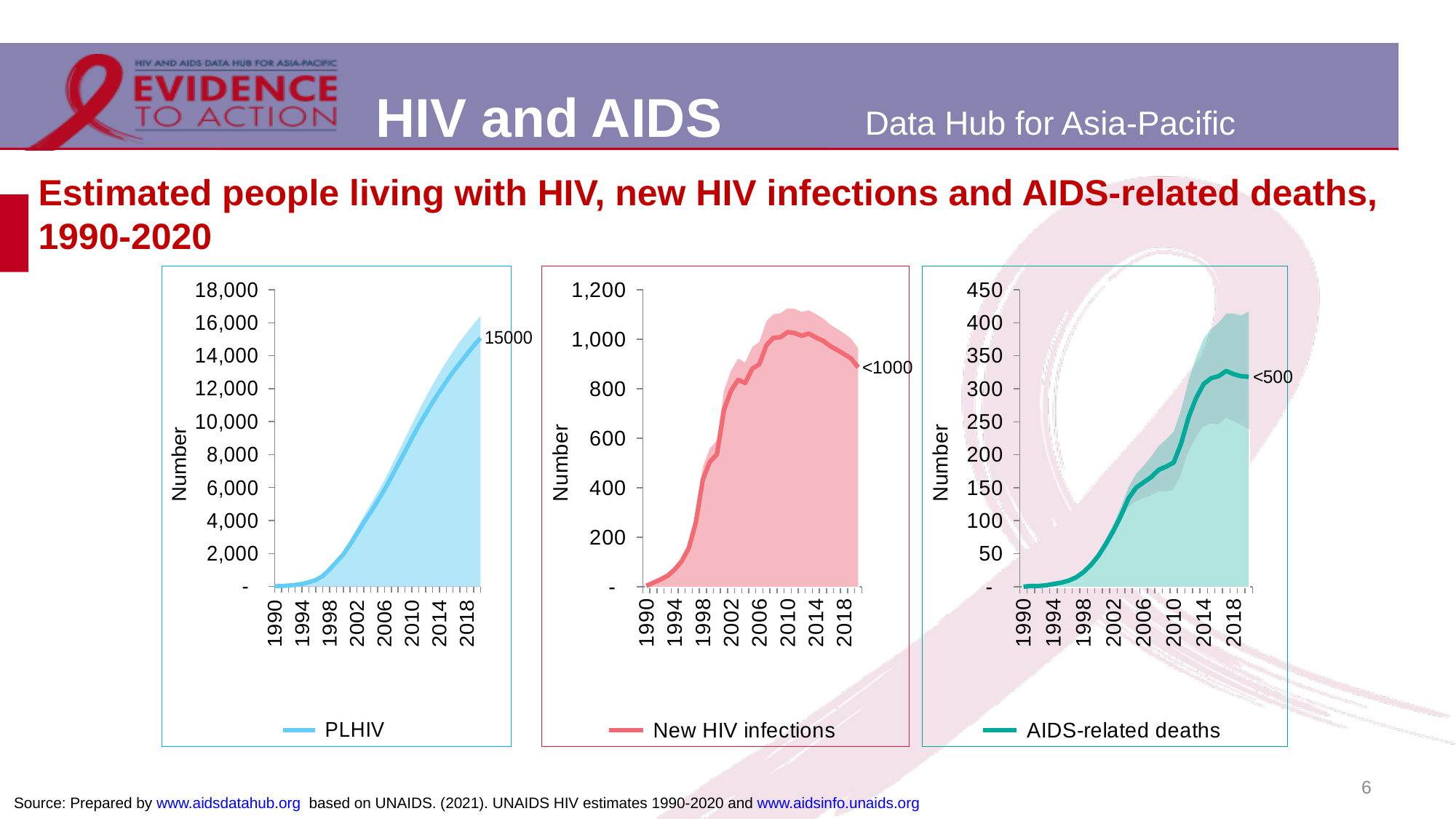

# Estimated people living with HIV, new HIV infections and AIDS-related deaths, 1990-2020

### Chart

| Category |  PLHIV Upper bound  |  PLHIV Lower bound  |  PLHIV  |
|---|---|---|---|
| 1990 | 11.0 | 9.0 | 10.0 |
| 1991 | 28.0 | 22.0 | 25.0 |
| 1992 | 59.0 | 46.0 | 53.0 |
| 1993 | 105.0 | 81.0 | 94.0 |
| 1994 | 176.0 | 138.0 | 158.0 |
| 1995 | 282.0 | 221.0 | 253.0 |
| 1996 | 439.0 | 346.0 | 395.0 |
| 1997 | 703.0 | 557.0 | 632.0 |
| 1998 | 1150.0 | 913.0 | 1031.0 |
| 1999 | 1654.0 | 1315.0 | 1482.0 |
| 2000 | 2145.0 | 1728.0 | 1939.0 |
| 2001 | 2821.0 | 2285.0 | 2549.0 |
| 2002 | 3547.0 | 2888.0 | 3206.0 |
| 2003 | 4287.0 | 3497.0 | 3877.0 |
| 2004 | 4983.0 | 4074.0 | 4506.0 |
| 2005 | 5715.0 | 4683.0 | 5180.0 |
| 2006 | 6460.0 | 5309.0 | 5869.0 |
| 2007 | 7294.0 | 6001.0 | 6629.0 |
| 2008 | 8136.0 | 6722.0 | 7411.0 |
| 2009 | 8981.0 | 7462.0 | 8191.0 |
| 2010 | 9841.0 | 8191.0 | 8988.0 |
| 2011 | 10673.0 | 8887.0 | 9753.0 |
| 2012 | 11463.0 | 9530.0 | 10468.0 |
| 2013 | 12221.0 | 10172.0 | 11161.0 |
| 2014 | 12937.0 | 10793.0 | 11810.0 |
| 2015 | 13620.0 | 11390.0 | 12425.0 |
| 2016 | 14257.0 | 11924.0 | 13006.0 |
| 2017 | 14853.0 | 12408.0 | 13552.0 |
| 2018 | 15387.0 | 12863.0 | 14081.0 |
| 2019 | 15926.0 | 13316.0 | 14594.0 |
| 2020 | 16419.0 | 13728.0 | 15074.0 |

### Chart

| Category |  New HIV infections Upper bound  |  New HIV infections Lower bound  |  New HIV infections  |
|---|---|---|---|
| 1990 | 3.0 | 3.0 | 3.0 |
| 1991 | 18.0 | 14.0 | 16.0 |
| 1992 | 33.0 | 25.0 | 29.0 |
| 1993 | 49.0 | 38.0 | 44.0 |
| 1994 | 77.0 | 61.0 | 69.0 |
| 1995 | 115.0 | 91.0 | 103.0 |
| 1996 | 173.0 | 137.0 | 155.0 |
| 1997 | 288.0 | 230.0 | 259.0 |
| 1998 | 484.0 | 385.0 | 433.0 |
| 1999 | 559.0 | 453.0 | 505.0 |
| 2000 | 592.0 | 482.0 | 535.0 |
| 2001 | 792.0 | 647.0 | 715.0 |
| 2002 | 873.0 | 715.0 | 792.0 |
| 2003 | 922.0 | 753.0 | 836.0 |
| 2004 | 906.0 | 740.0 | 823.0 |
| 2005 | 969.0 | 792.0 | 881.0 |
| 2006 | 989.0 | 808.0 | 899.0 |
| 2007 | 1073.0 | 876.0 | 976.0 |
| 2008 | 1101.0 | 900.0 | 1006.0 |
| 2009 | 1105.0 | 904.0 | 1008.0 |
| 2010 | 1125.0 | 920.0 | 1029.0 |
| 2011 | 1123.0 | 915.0 | 1025.0 |
| 2012 | 1111.0 | 905.0 | 1014.0 |
| 2013 | 1117.0 | 910.0 | 1023.0 |
| 2014 | 1102.0 | 900.0 | 1007.0 |
| 2015 | 1085.0 | 885.0 | 994.0 |
| 2016 | 1060.0 | 867.0 | 973.0 |
| 2017 | 1042.0 | 852.0 | 957.0 |
| 2018 | 1024.0 | 838.0 | 940.0 |
| 2019 | 1002.0 | 824.0 | 922.0 |
| 2020 | 963.0 | 792.0 | 886.0 |

### Chart

| Category |  AIDS-related deaths Upper bound  |  AIDS-related deaths Lower bound  |  AIDS-related deaths  |
|---|---|---|---|
| 1990 | 0.26959 | 0.21016 | 0.0 |
| 1991 | 0.62188 | 0.48976 | 1.0 |
| 1992 | 1.0 | 1.0 | 1.0 |
| 1993 | 2.0 | 2.0 | 2.0 |
| 1994 | 4.0 | 3.0 | 4.0 |
| 1995 | 7.0 | 5.0 | 6.0 |
| 1996 | 10.0 | 8.0 | 9.0 |
| 1997 | 16.0 | 12.0 | 14.0 |
| 1998 | 24.0 | 19.0 | 22.0 |
| 1999 | 37.0 | 29.0 | 33.0 |
| 2000 | 53.0 | 41.0 | 47.0 |
| 2001 | 73.0 | 57.0 | 65.0 |
| 2002 | 95.0 | 75.0 | 85.0 |
| 2003 | 121.0 | 94.0 | 108.0 |
| 2004 | 151.0 | 117.0 | 134.0 |
| 2005 | 171.0 | 127.0 | 150.0 |
| 2006 | 183.0 | 132.0 | 158.0 |
| 2007 | 197.0 | 136.0 | 166.0 |
| 2008 | 213.0 | 142.0 | 177.0 |
| 2009 | 223.0 | 142.0 | 182.0 |
| 2010 | 235.0 | 144.0 | 188.0 |
| 2011 | 268.0 | 164.0 | 217.0 |
| 2012 | 313.0 | 199.0 | 257.0 |
| 2013 | 348.0 | 223.0 | 286.0 |
| 2014 | 376.0 | 240.0 | 307.0 |
| 2015 | 391.0 | 245.0 | 316.0 |
| 2016 | 400.0 | 243.0 | 319.0 |
| 2017 | 414.0 | 253.0 | 327.0 |
| 2018 | 414.0 | 248.0 | 322.0 |
| 2019 | 411.0 | 242.0 | 319.0 |
| 2020 | 417.0 | 236.0 | 318.0 |
6
Source: Prepared by www.aidsdatahub.org  based on UNAIDS. (2021). UNAIDS HIV estimates 1990-2020 and www.aidsinfo.unaids.org